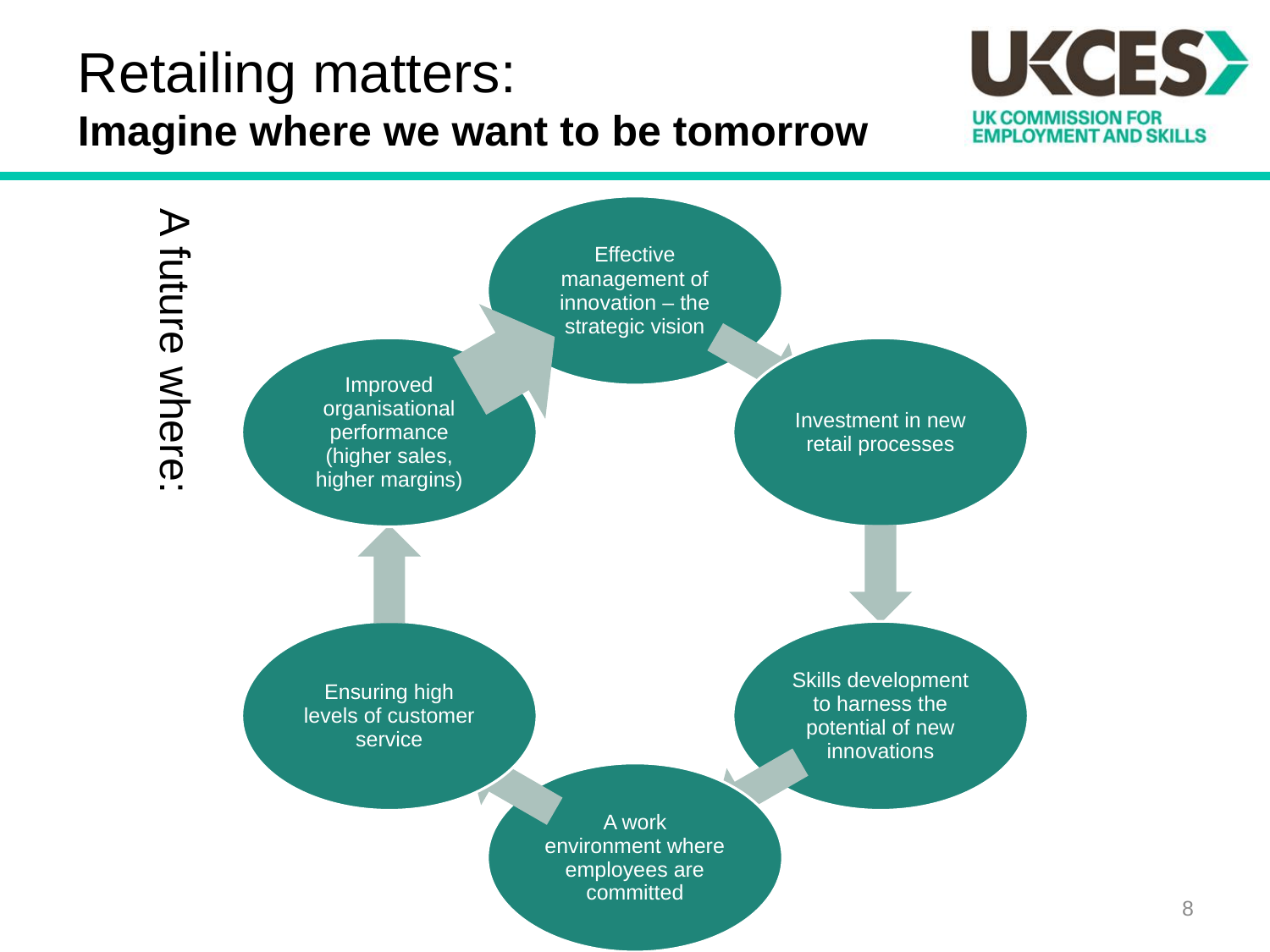

Retailing matters:
Imagine where we want to be tomorrow
Effective management of innovation – the strategic vision
Investment in new retail processes
Skills development to harness the potential of new innovations
Ensuring high levels of customer service
Improved organisational performance (higher sales, higher margins)
A work environment where employees are committed
A future where:

8